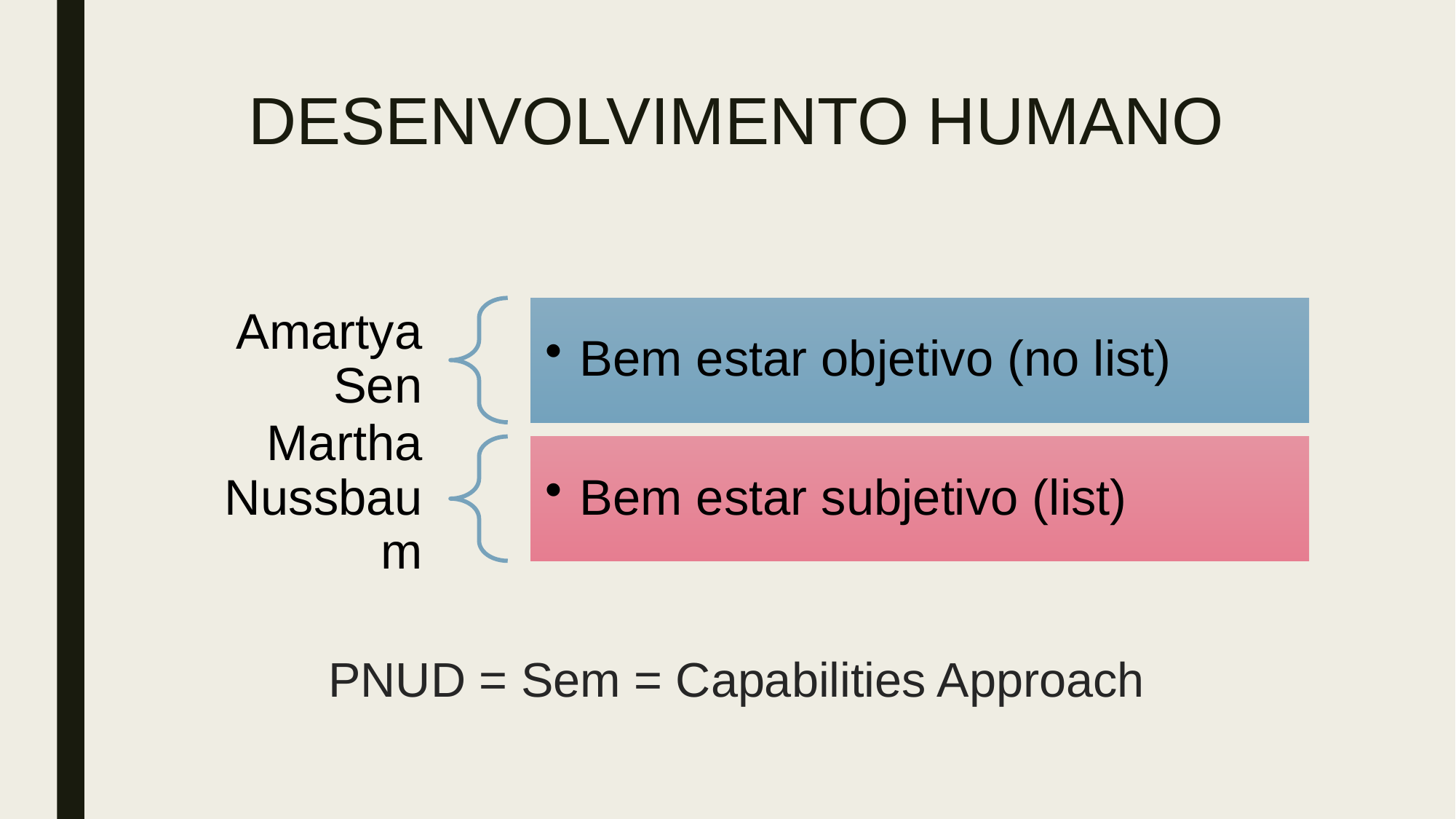

# DESENVOLVIMENTO HUMANO
Amartya Sen
Bem estar objetivo (no list)
Martha Nussbaum
Bem estar subjetivo (list)
PNUD = Sem = Capabilities Approach